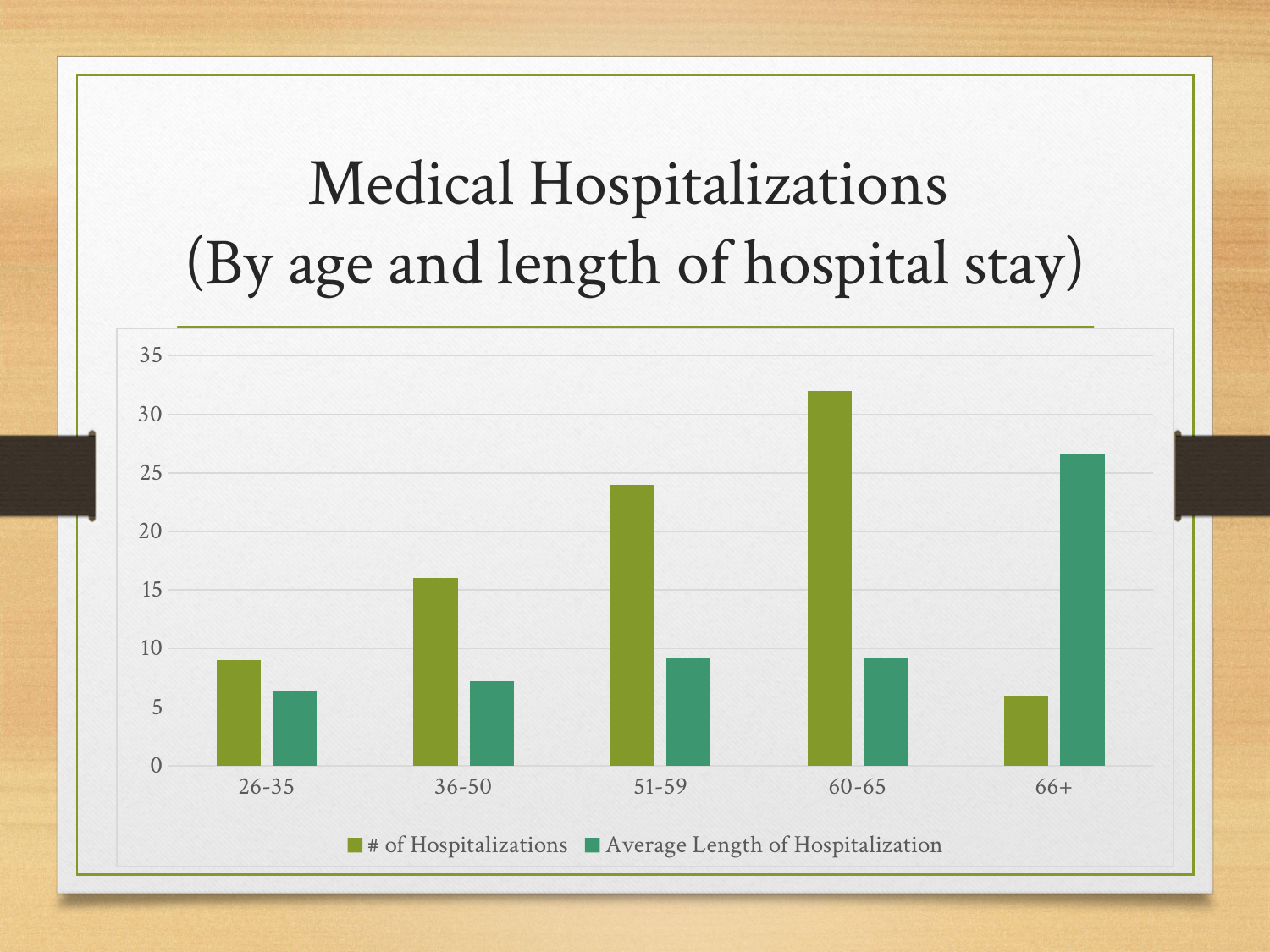

# Medical Hospitalizations (By age and length of hospital stay)

### Chart

| Category | # of Hospitalizations | Average Length of Hospitalization |
|---|---|---|
| 26-35 | 9.0 | 6.444444444444445 |
| 36-50 | 16.0 | 7.1875 |
| 51-59 | 24.0 | 9.166666666666666 |
| 60-65 | 32.0 | 9.25 |
| 66+ | 6.0 | 26.666666666666668 |